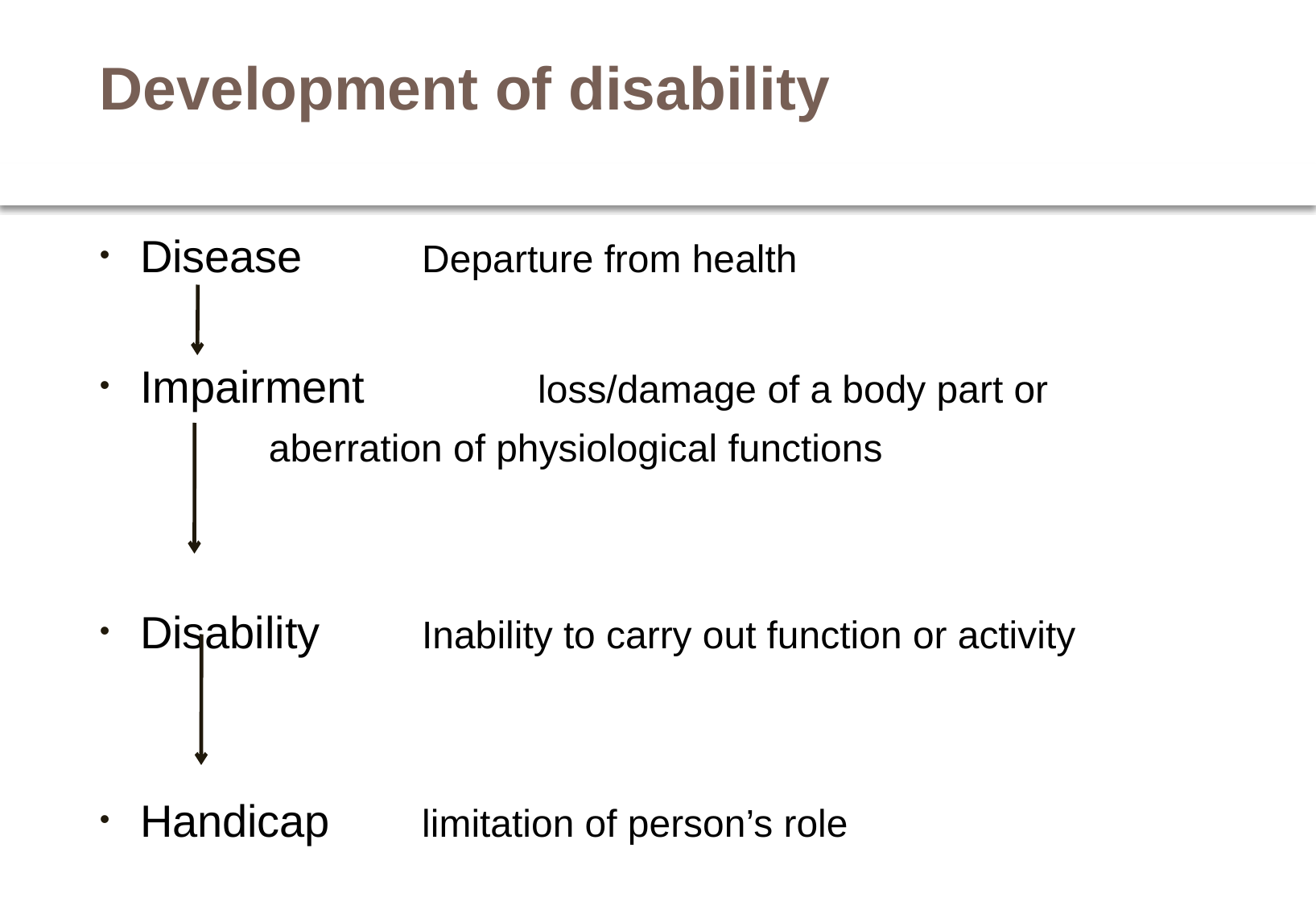

# Development of disability
Disease 		    Departure from health

Impairment 	    loss/damage of a body part or
			     aberration of physiological functions

Disability 		    Inability to carry out function or activity

Handicap 		    limitation of person’s role